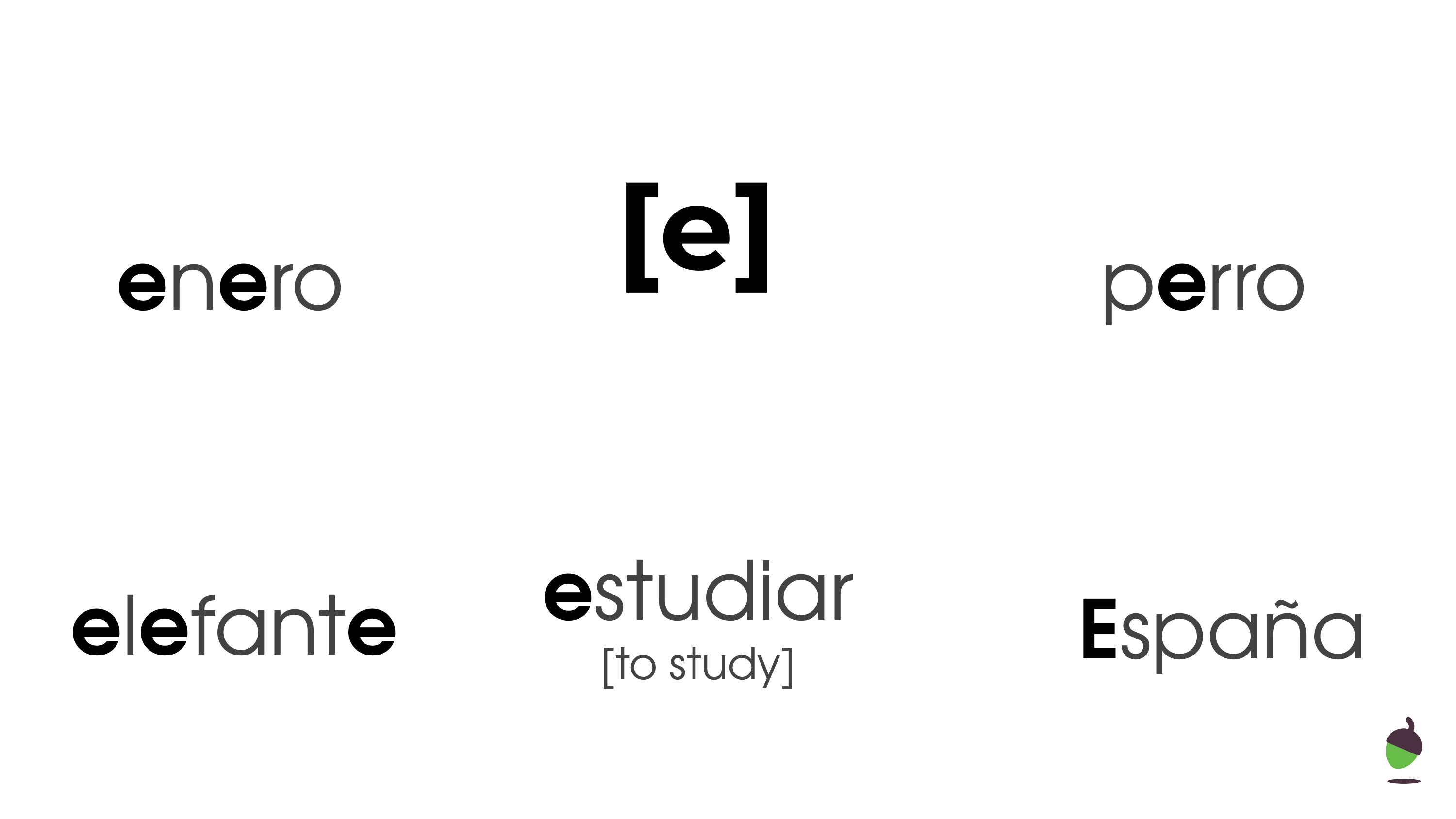

[e]
enero
perro
elefante
estudiar
[to study]
España